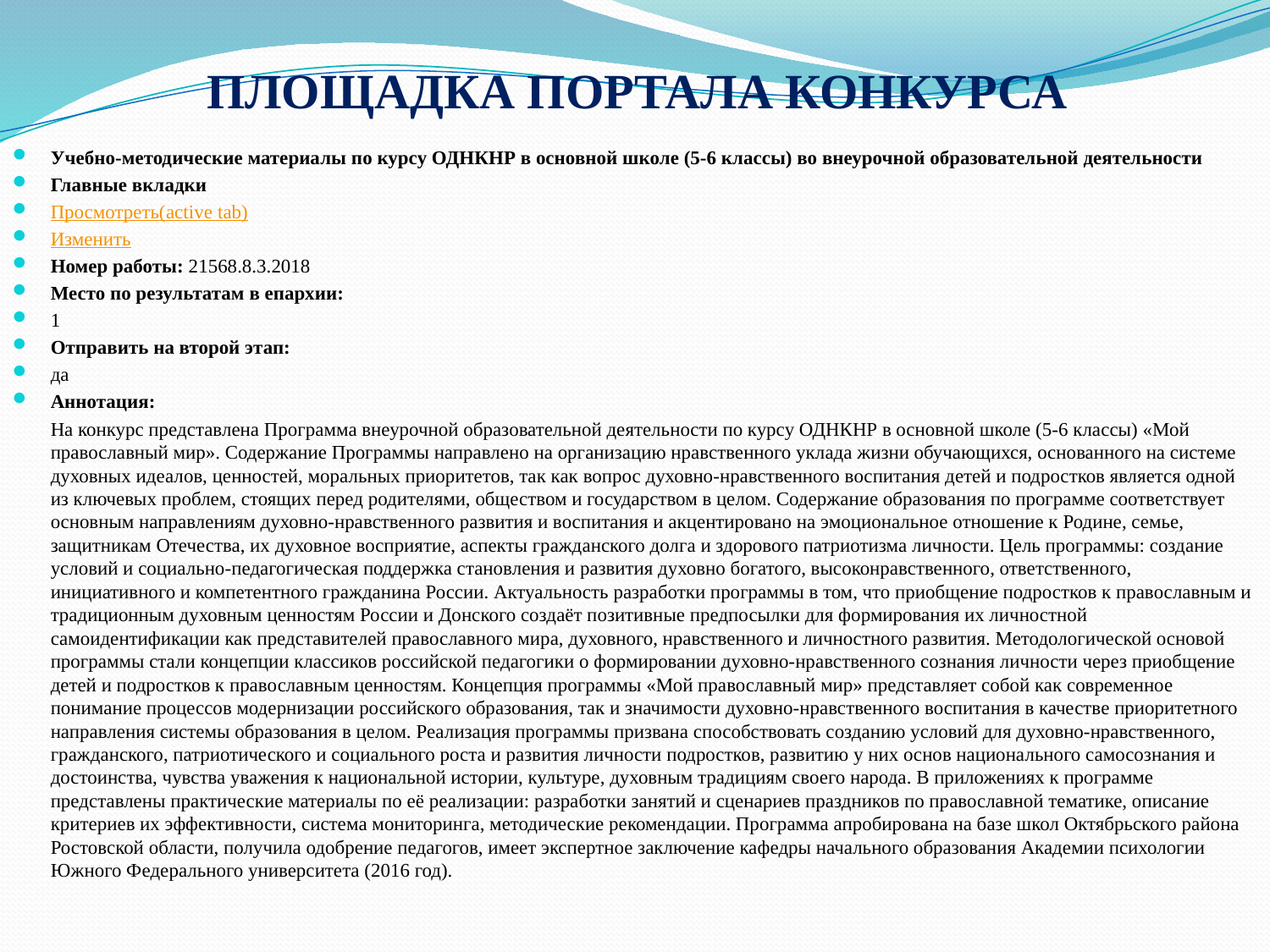

# ПЛОЩАДКА ПОРТАЛА КОНКУРСА
Учебно-методические материалы по курсу ОДНКНР в основной школе (5-6 классы) во внеурочной образовательной деятельности
Главные вкладки
Просмотреть(active tab)
Изменить
Номер работы: 21568.8.3.2018
Место по результатам в епархии:
1
Отправить на второй этап:
да
Аннотация:
	На конкурс представлена Программа внеурочной образовательной деятельности по курсу ОДНКНР в основной школе (5-6 классы) «Мой православный мир». Содержание Программы направлено на организацию нравственного уклада жизни обучающихся, основанного на системе духовных идеалов, ценностей, моральных приоритетов, так как вопрос духовно-нравственного воспитания детей и подростков является одной из ключевых проблем, стоящих перед родителями, обществом и государством в целом. Содержание образования по программе соответствует основным направлениям духовно-нравственного развития и воспитания и акцентировано на эмоциональное отношение к Родине, семье, защитникам Отечества, их духовное восприятие, аспекты гражданского долга и здорового патриотизма личности. Цель программы: создание условий и социально-педагогическая поддержка становления и развития духовно богатого, высоконравственного, ответственного, инициативного и компетентного гражданина России. Актуальность разработки программы в том, что приобщение подростков к православным и традиционным духовным ценностям России и Донского создаёт позитивные предпосылки для формирования их личностной самоидентификации как представителей православного мира, духовного, нравственного и личностного развития. Методологической основой программы стали концепции классиков российской педагогики о формировании духовно-нравственного сознания личности через приобщение детей и подростков к православным ценностям. Концепция программы «Мой православный мир» представляет собой как современное понимание процессов модернизации российского образования, так и значимости духовно-нравственного воспитания в качестве приоритетного направления системы образования в целом. Реализация программы призвана способствовать созданию условий для духовно-нравственного, гражданского, патриотического и социального роста и развития личности подростков, развитию у них основ национального самосознания и достоинства, чувства уважения к национальной истории, культуре, духовным традициям своего народа. В приложениях к программе представлены практические материалы по её реализации: разработки занятий и сценариев праздников по православной тематике, описание критериев их эффективности, система мониторинга, методические рекомендации. Программа апробирована на базе школ Октябрьского района Ростовской области, получила одобрение педагогов, имеет экспертное заключение кафедры начального образования Академии психологии Южного Федерального университета (2016 год).